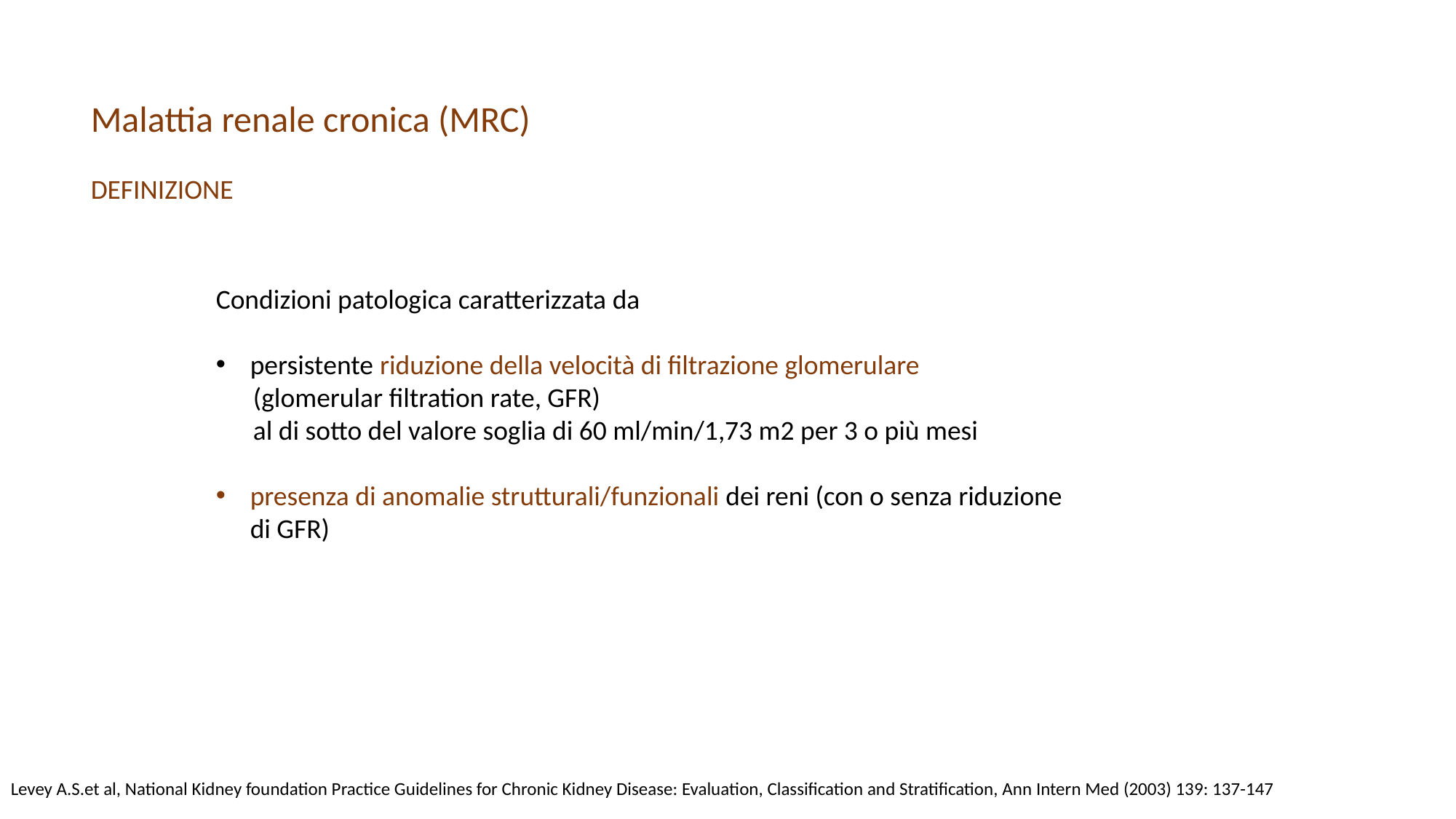

Malattia renale cronica (MRC)

DEFINIZIONE
Condizioni patologica caratterizzata da

persistente riduzione della velocità di filtrazione glomerulare
      (glomerular filtration rate, GFR)
      al di sotto del valore soglia di 60 ml/min/1,73 m2 per 3 o più mesi

presenza di anomalie strutturali/funzionali dei reni (con o senza riduzione di GFR)
Levey A.S.et al, National Kidney foundation Practice Guidelines for Chronic Kidney Disease: Evaluation, Classification and Stratification, Ann Intern Med (2003) 139: 137-147